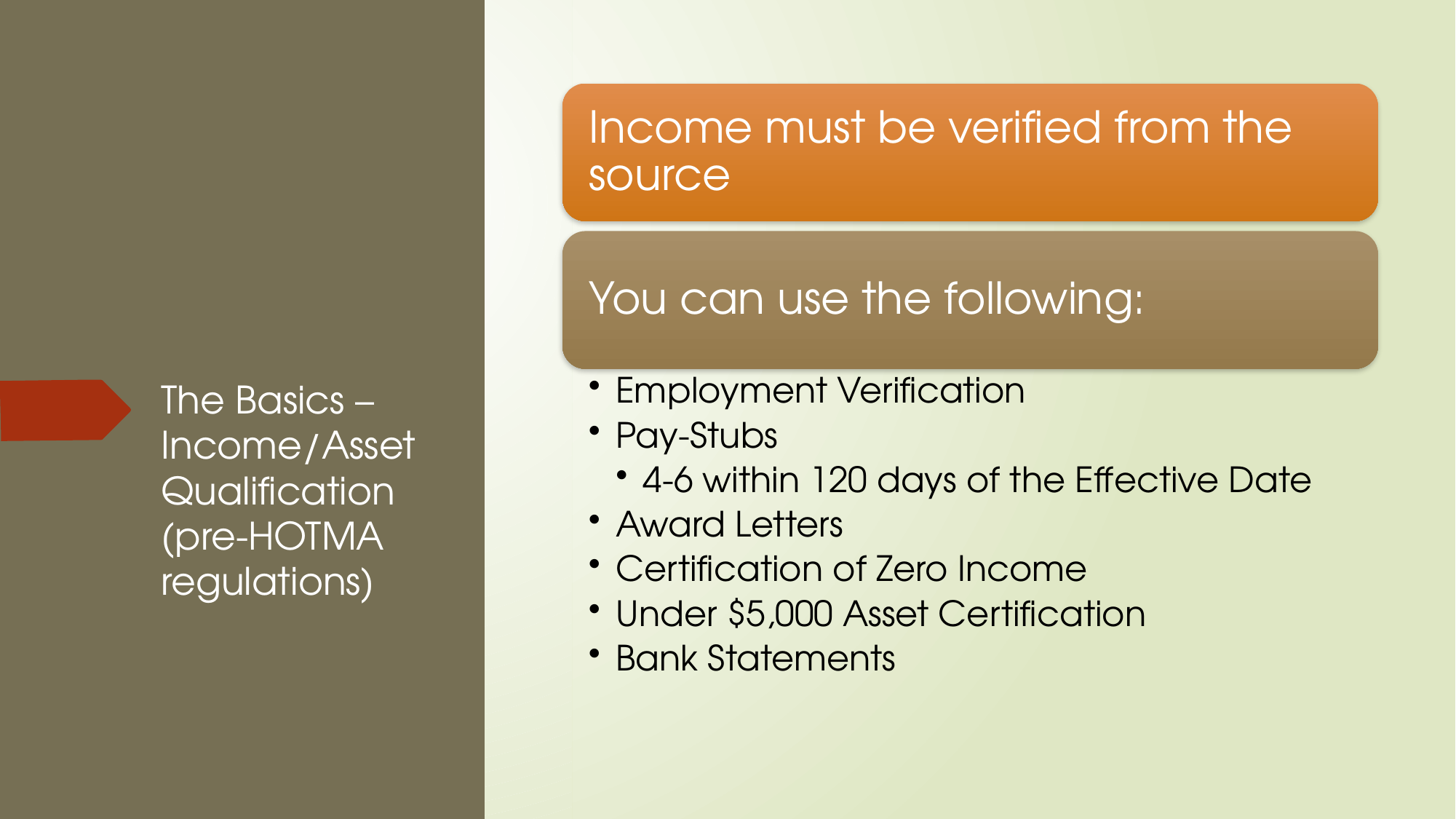

Income must be verified from the source
You can use the following:
Employment Verification
Pay-Stubs
4-6 within 120 days of the Effective Date
Award Letters
Certification of Zero Income
Under $5,000 Asset Certification
Bank Statements
# The Basics – Income/Asset Qualification (pre-HOTMA regulations)